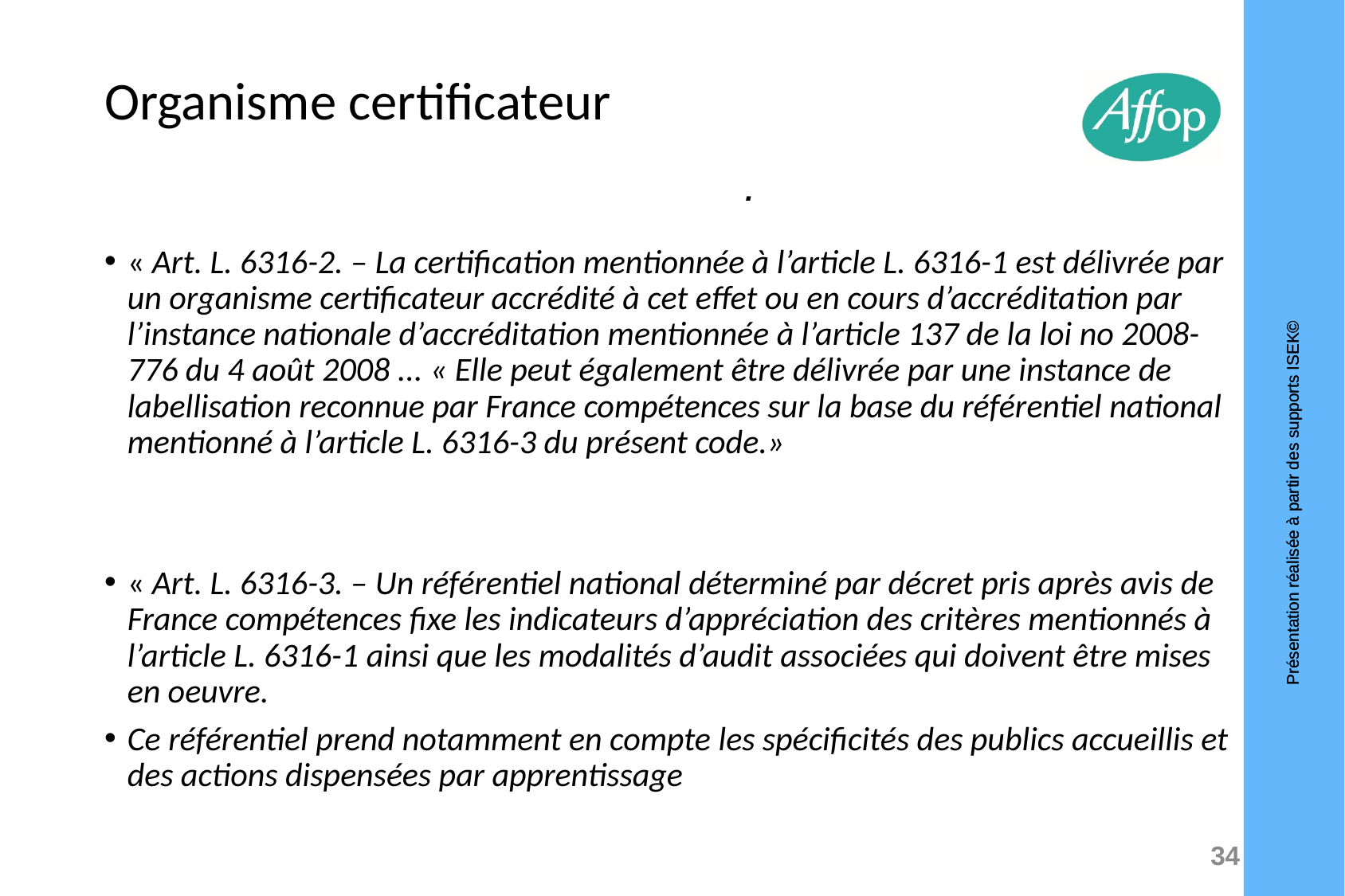

# Organisme certificateur
.

« Art. L. 6316-2. – La certification mentionnée à l’article L. 6316-1 est délivrée par un organisme certificateur accrédité à cet effet ou en cours d’accréditation par l’instance nationale d’accréditation mentionnée à l’article 137 de la loi no 2008-776 du 4 août 2008 ... « Elle peut également être délivrée par une instance de labellisation reconnue par France compétences sur la base du référentiel national mentionné à l’article L. 6316-3 du présent code.»

« Art. L. 6316-3. – Un référentiel national déterminé par décret pris après avis de France compétences fixe les indicateurs d’appréciation des critères mentionnés à l’article L. 6316-1 ainsi que les modalités d’audit associées qui doivent être mises en oeuvre.
Ce référentiel prend notamment en compte les spécificités des publics accueillis et des actions dispensées par apprentissage

34